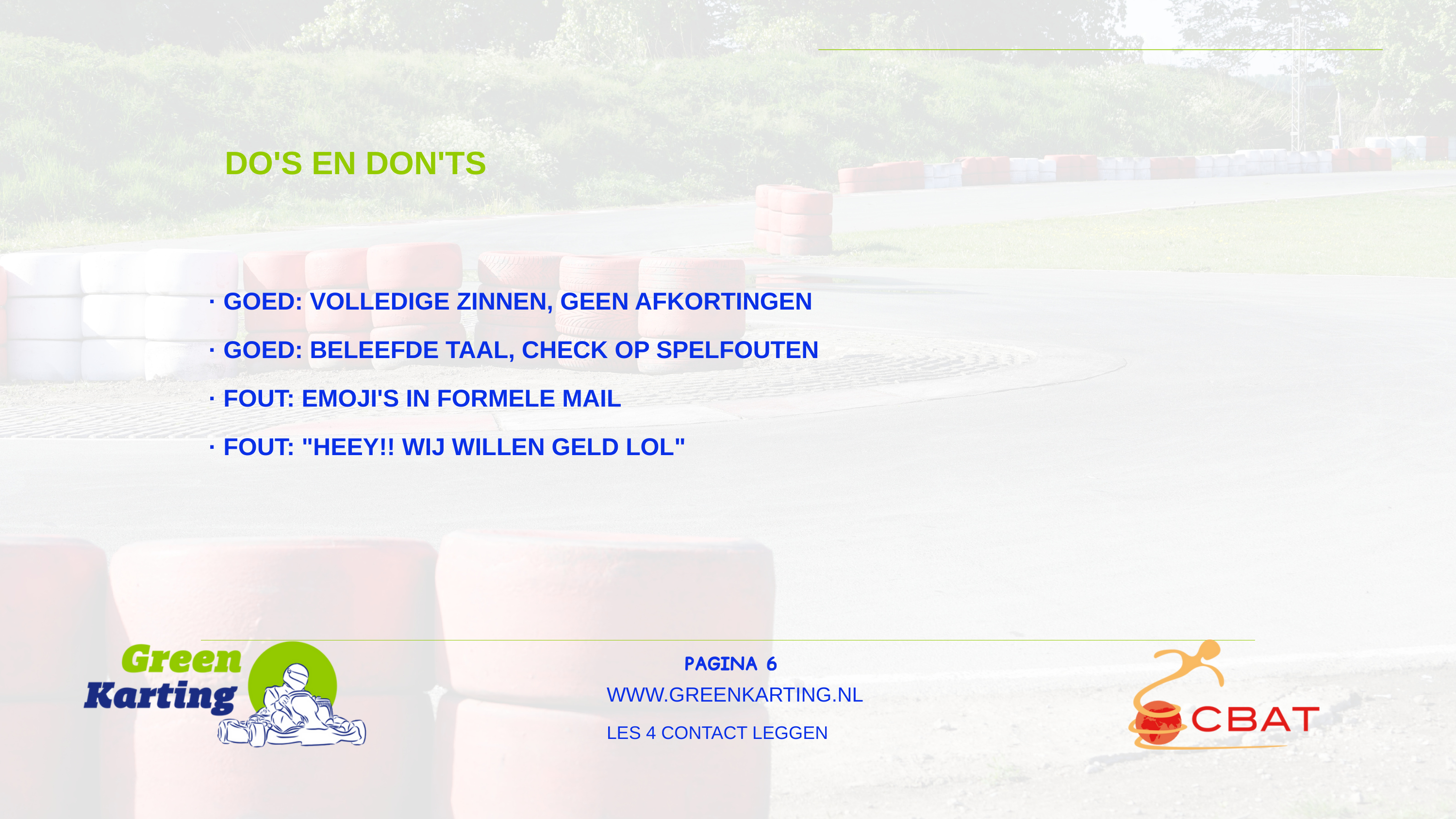

DO'S EN DON'TS
· GOED: VOLLEDIGE ZINNEN, GEEN AFKORTINGEN
· GOED: BELEEFDE TAAL, CHECK OP SPELFOUTEN
· FOUT: EMOJI'S IN FORMELE MAIL
· FOUT: "HEEY!! WIJ WILLEN GELD LOL"

PAGINA 6
WWW.GREENKARTING.NL
LES 4 CONTACT LEGGEN